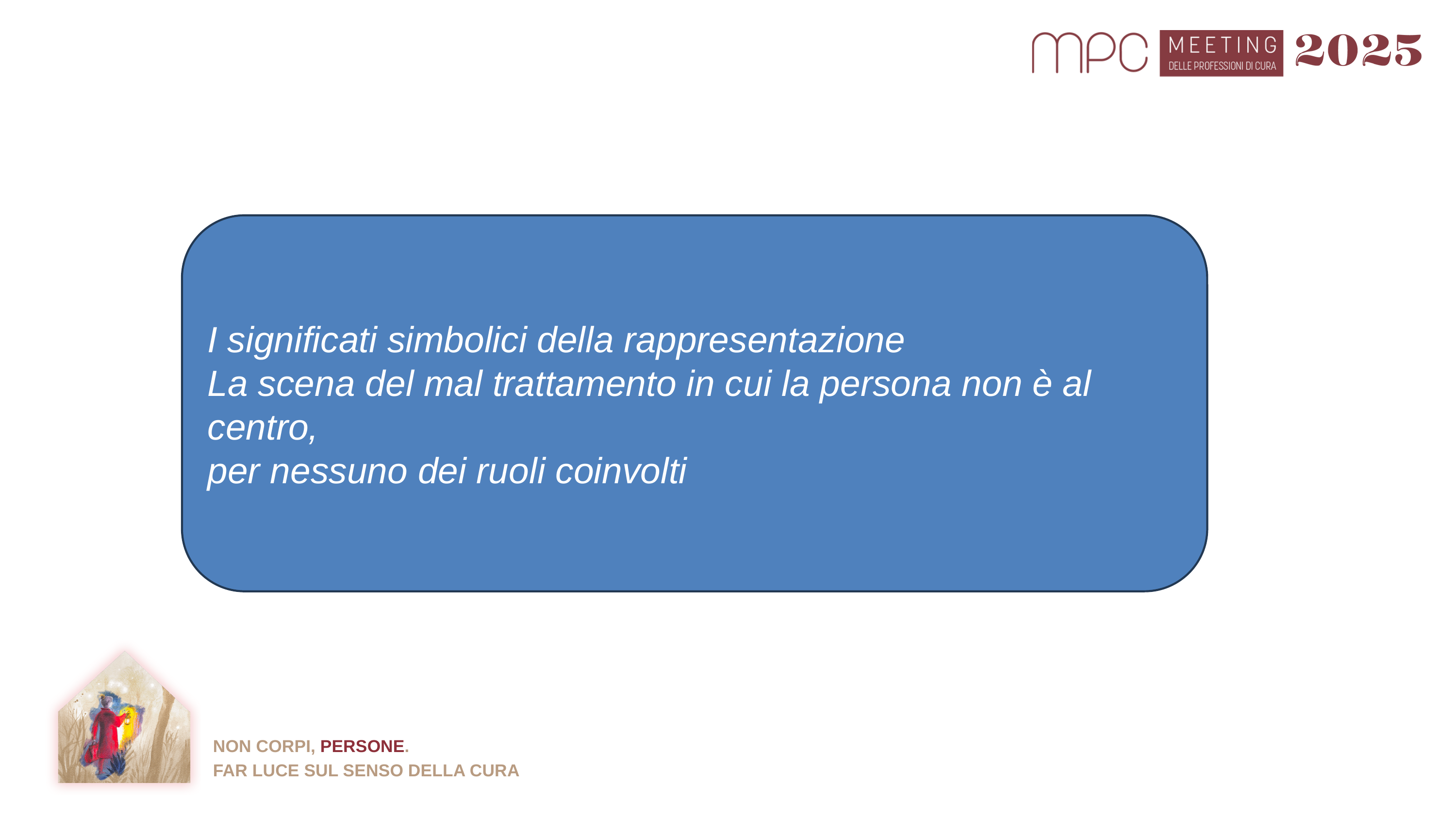

I significati simbolici della rappresentazione
La scena del mal trattamento in cui la persona non è al centro,
per nessuno dei ruoli coinvolti

NON CORPI, PERSONE.
FAR LUCE SUL SENSO DELLA CURA